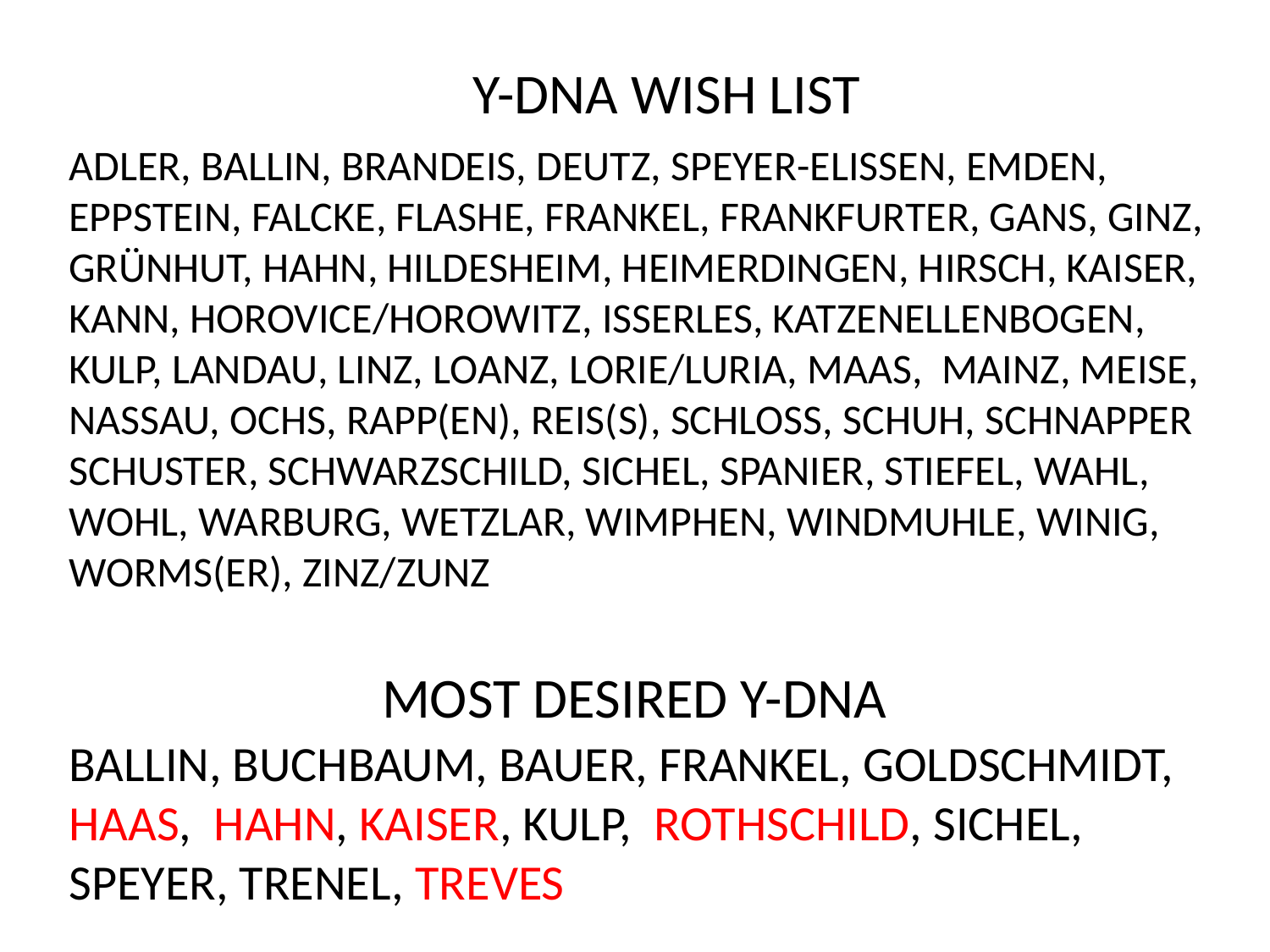

Y-DNA WISH LIST
ADLER, BALLIN, BRANDEIS, DEUTZ, SPEYER-ELISSEN, EMDEN,  EPPSTEIN, FALCKE, FLASHE, FRANKEL, FRANKFURTER, GANS, GINZ, GRÜNHUT, HAHN, HILDESHEIM, HEIMERDINGEN, HIRSCH, KAISER, KANN, HOROVICE/HOROWITZ, ISSERLES, KATZENELLENBOGEN, KULP, LANDAU, LINZ, LOANZ, LORIE/LURIA, MAAS,  MAINZ, MEISE, NASSAU, OCHS, RAPP(EN), REIS(S), SCHLOSS, SCHUH, SCHNAPPER
SCHUSTER, SCHWARZSCHILD, SICHEL, SPANIER, STIEFEL, WAHL, WOHL, WARBURG, WETZLAR, WIMPHEN, WINDMUHLE, WINIG, WORMS(ER), ZINZ/ZUNZ

MOST DESIRED Y-DNA
BALLIN, BUCHBAUM, BAUER, FRANKEL, GOLDSCHMIDT,
HAAS,  HAHN, KAISER, KULP,  ROTHSCHILD, SICHEL, SPEYER, TRENEL, TREVES